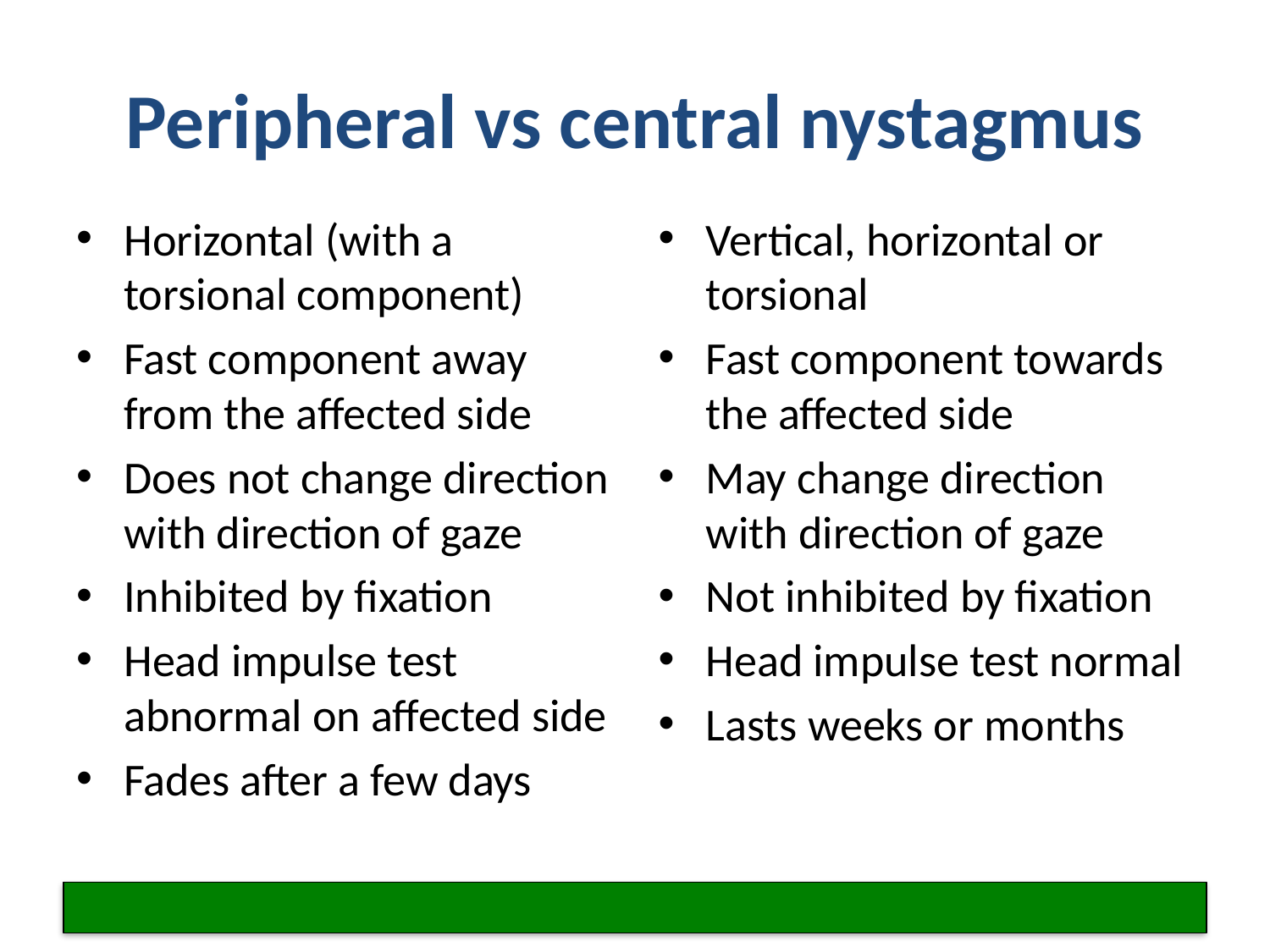

# Peripheral vs central nystagmus
Horizontal (with a torsional component)
Fast component away from the affected side
Does not change direction with direction of gaze
Inhibited by fixation
Head impulse test abnormal on affected side
Fades after a few days

Vertical, horizontal or torsional
Fast component towards the affected side
May change direction with direction of gaze
Not inhibited by fixation
Head impulse test normal
Lasts weeks or months